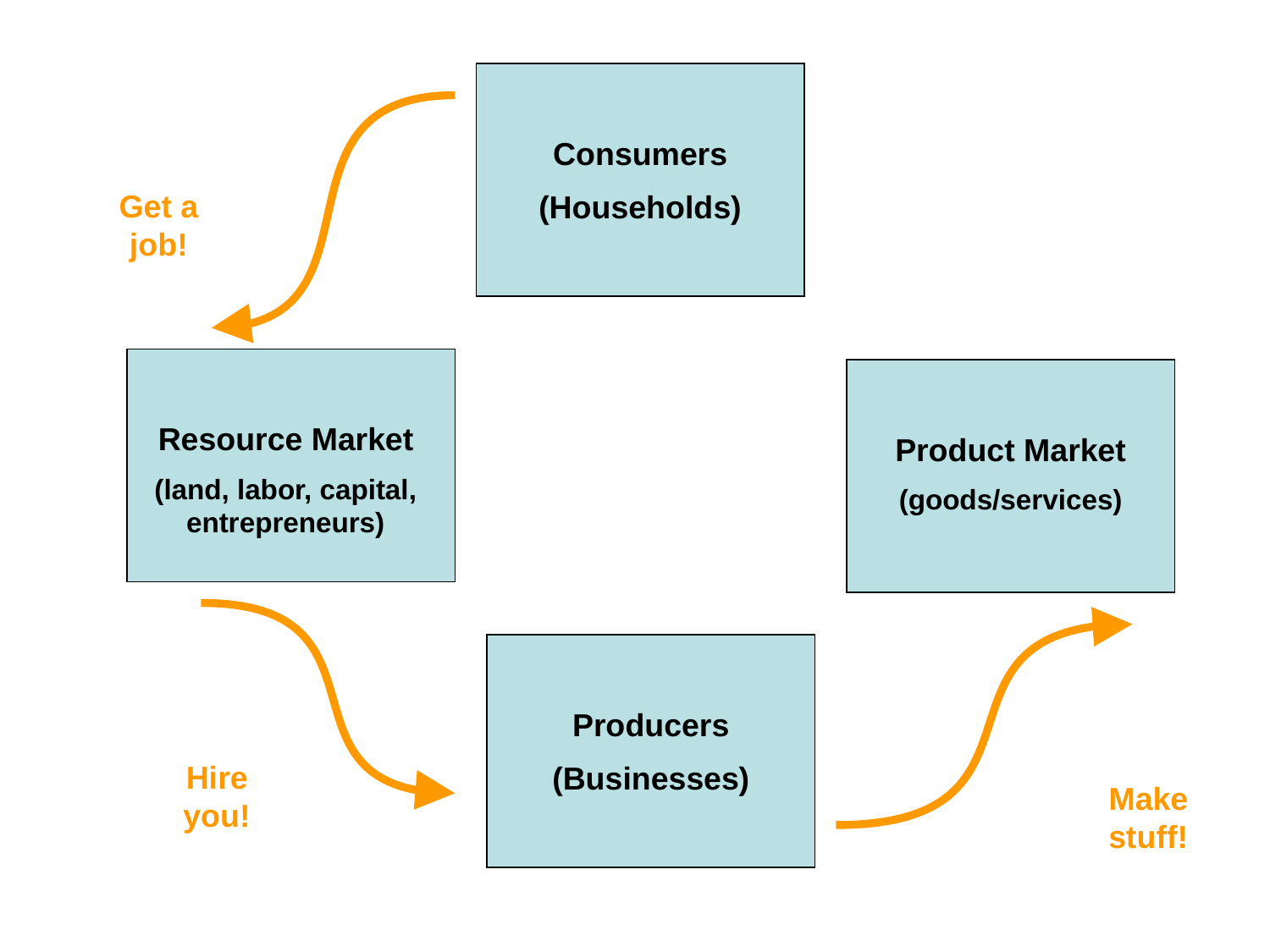

Consumers
(Households)
Get a job!

Resource Market
(land, labor, capital, entrepreneurs)
Product Market
(goods/services)

Producers
(Businesses)
Hire you!
Make stuff!